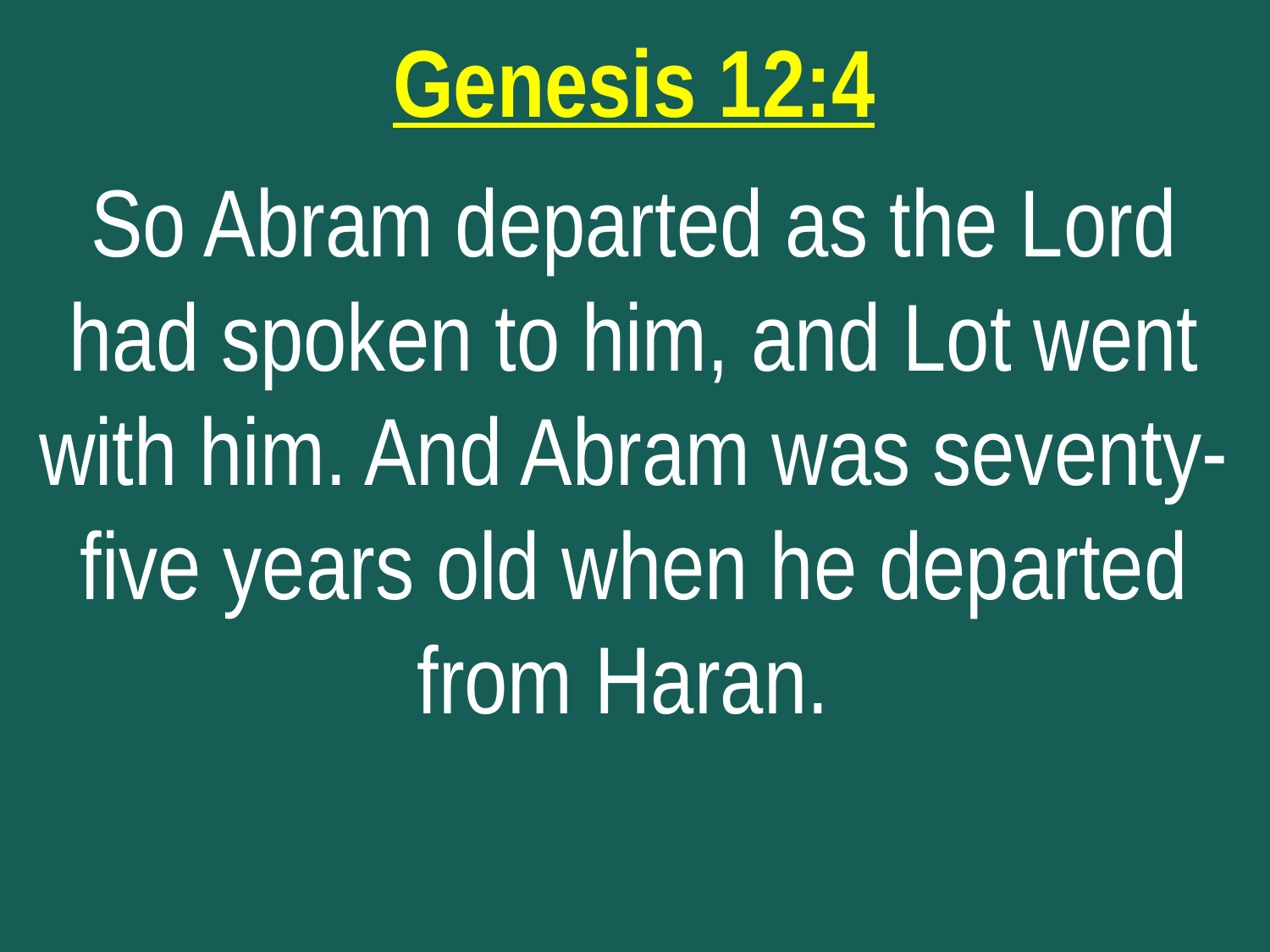

Genesis 12:4

So Abram departed as the Lord had spoken to him, and Lot went with him. And Abram was seventy-five years old when he departed from Haran.